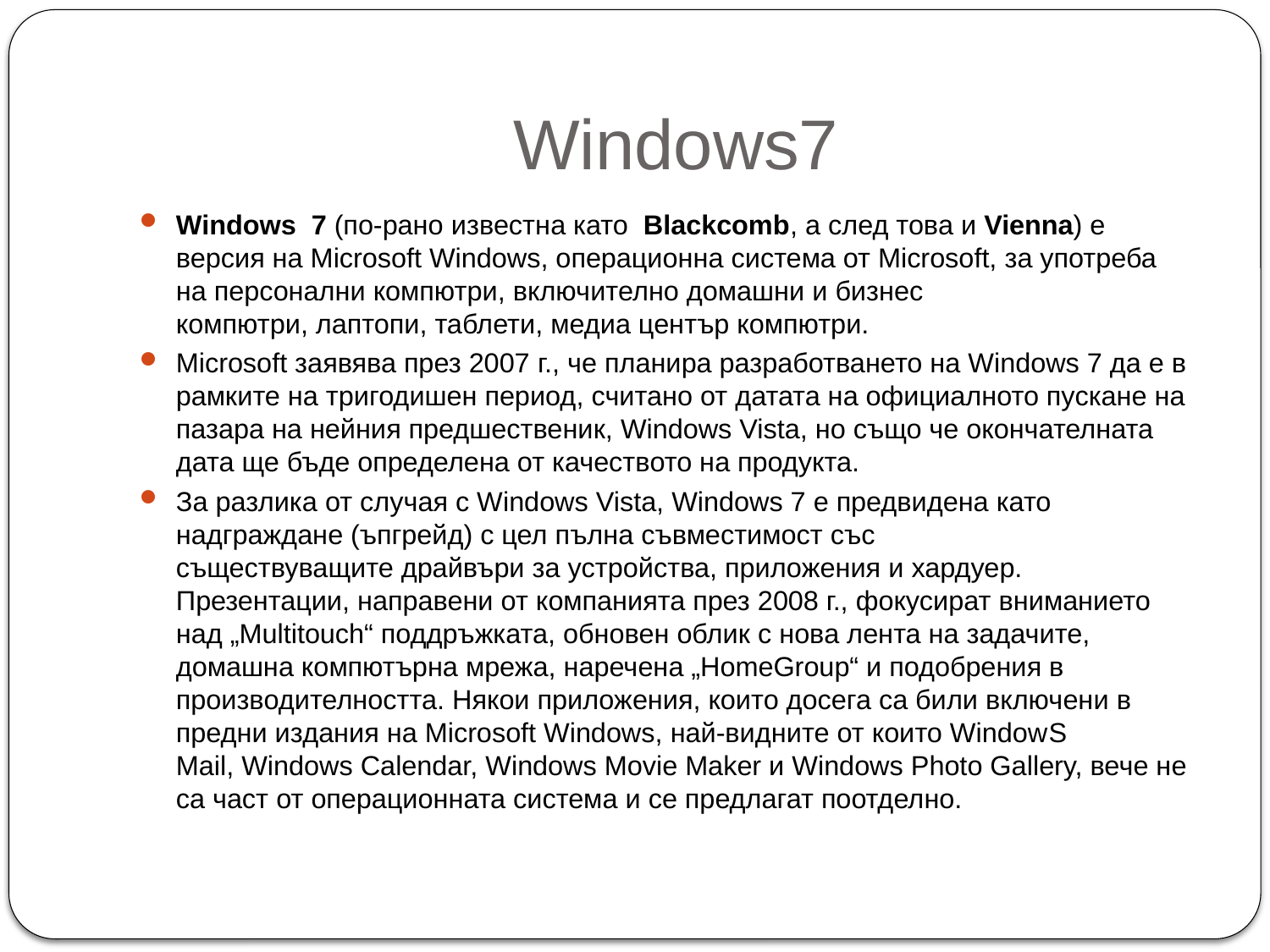

# Windows7
Windows  7 (по-рано известна като  Blackcomb, а след това и Vienna) е версия на Microsoft Windows, операционна система от Microsoft, за употреба на персонални компютри, включително домашни и бизнес компютри, лаптопи, таблети, медиа център компютри.
Microsoft заявява през 2007 г., че планира разработването на Windows 7 да е в рамките на тригодишен период, считано от датата на официалното пускане на пазара на нейния предшественик, Windows Vista, но също че окончателната дата ще бъде определена от качеството на продукта.
За разлика от случая с Windows Vista, Windows 7 е предвидена като надграждане (ъпгрейд) с цел пълна съвместимост със съществуващите драйвъри за устройства, приложения и хардуер. Презентации, направени от компанията през 2008 г., фокусират вниманието над „Multitouch“ поддръжката, обновен облик с нова лента на задачите, домашна компютърна мрежа, наречена „HomeGroup“ и подобрения в производителността. Някои приложения, които досега са били включени в предни издания на Microsoft Windows, най-видните от които WindowS Mail, Windows Calendar, Windows Movie Maker и Windows Photo Gallery, вече не са част от операционната система и се предлагат поотделно.